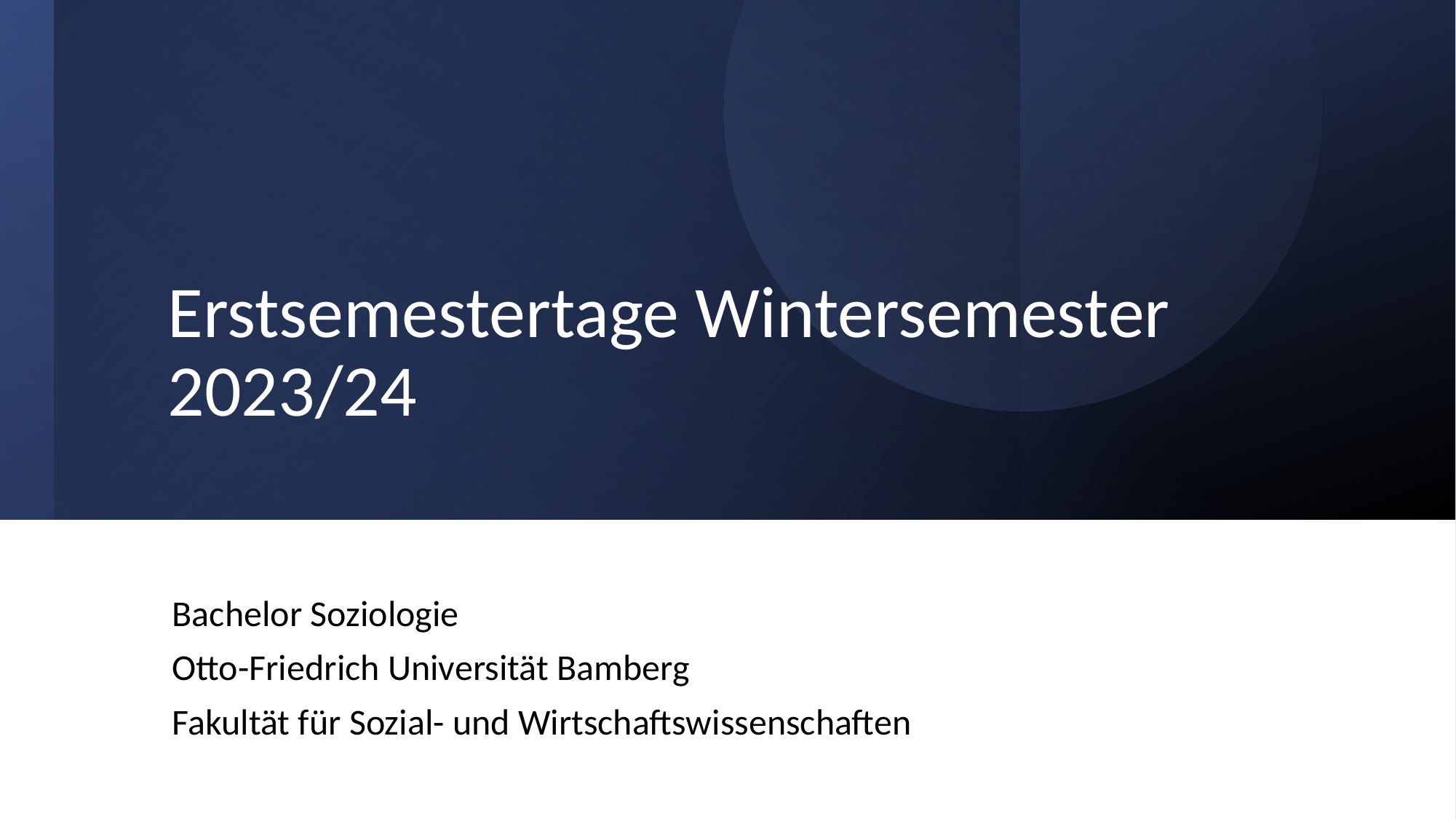

# Erstsemestertage Wintersemester 2023/24
Bachelor Soziologie
Otto-Friedrich Universität Bamberg
Fakultät für Sozial- und Wirtschaftswissenschaften